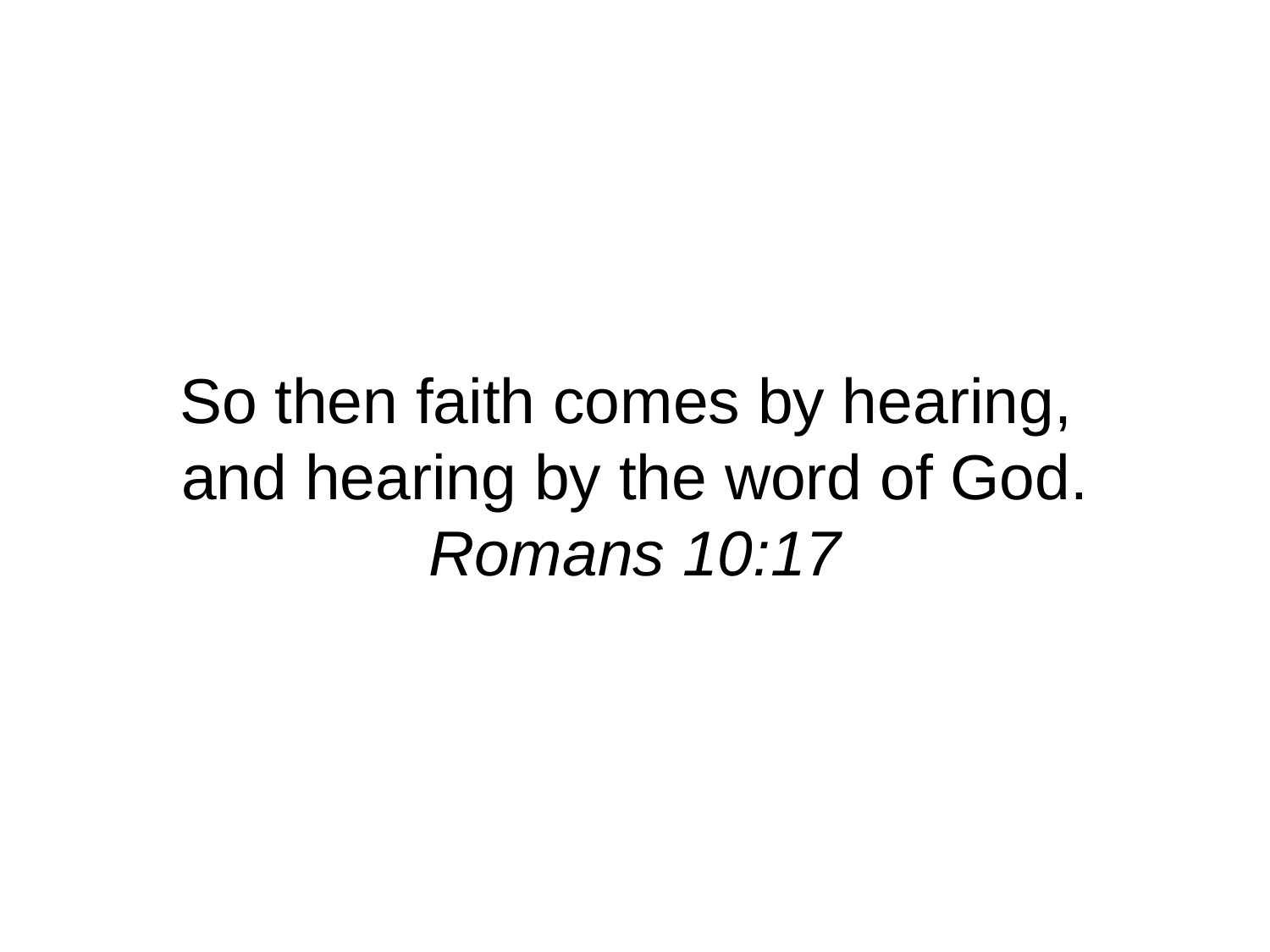

So then faith comes by hearing,
and hearing by the word of God.
Romans 10:17